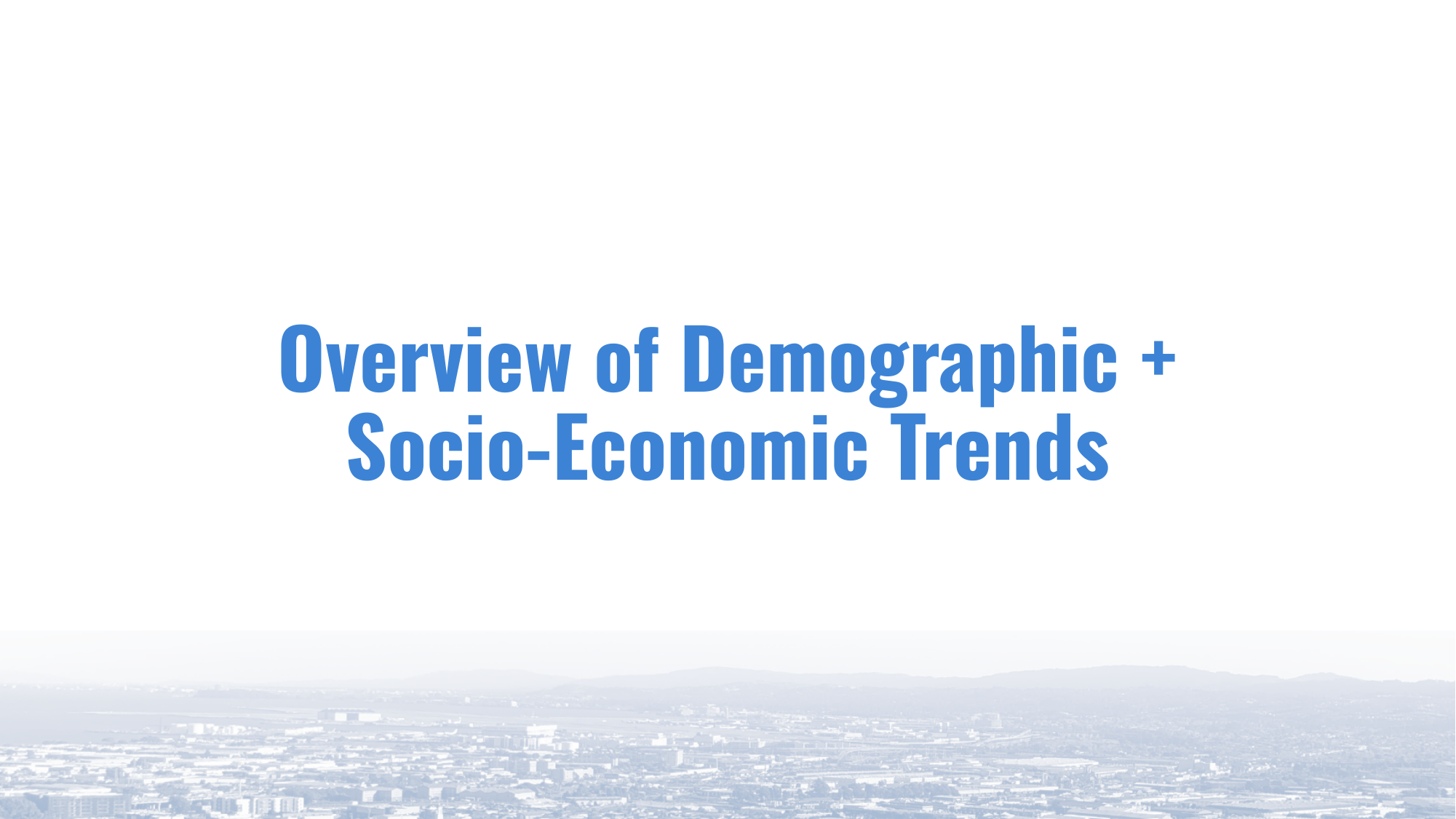

# Overview of Demographic + Socio-Economic Trends